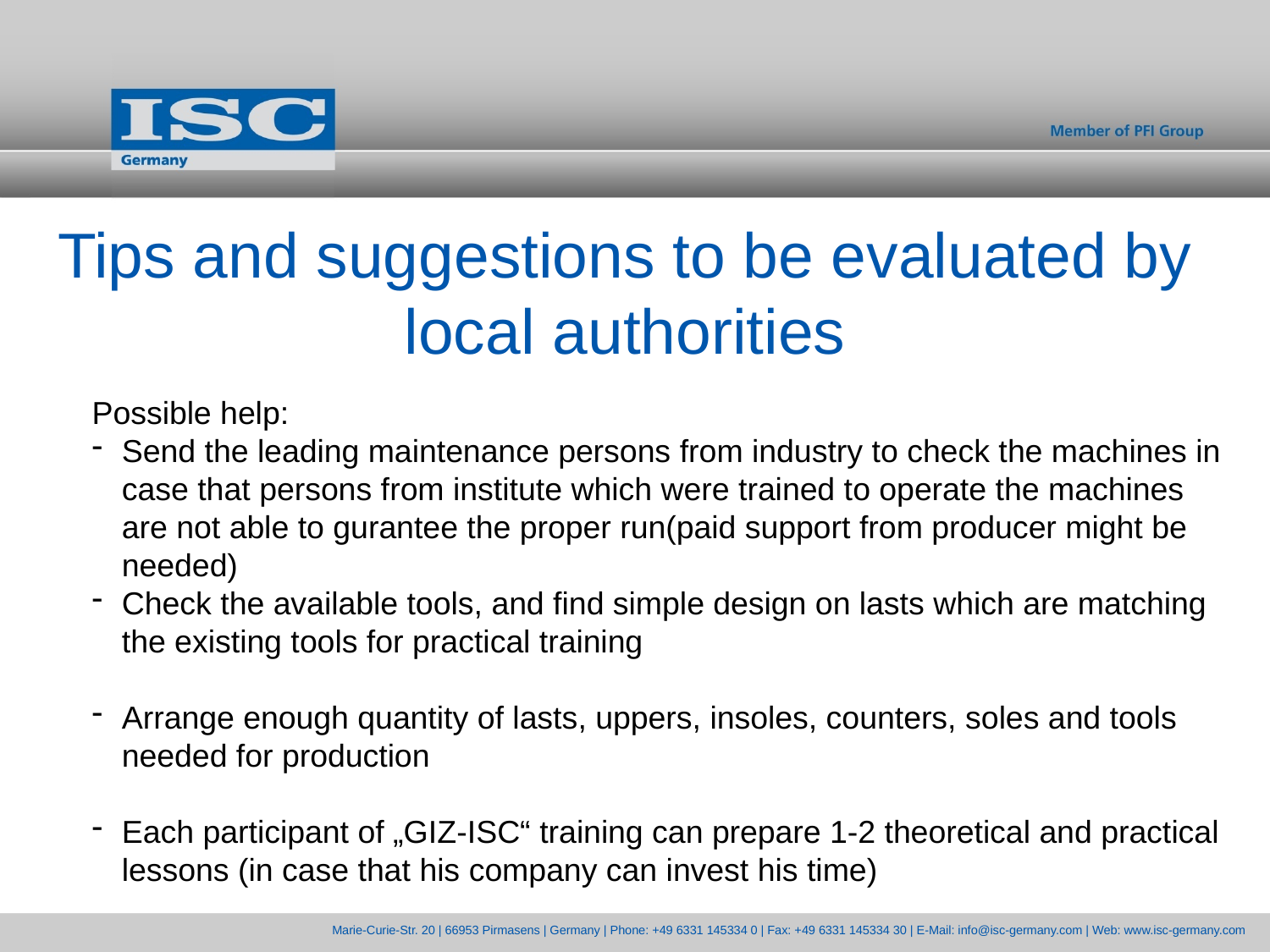

Tips and suggestions to be evaluated by local authorities

Possible help:
Send the leading maintenance persons from industry to check the machines in case that persons from institute which were trained to operate the machines are not able to gurantee the proper run(paid support from producer might be needed)
Check the available tools, and find simple design on lasts which are matching the existing tools for practical training

Arrange enough quantity of lasts, uppers, insoles, counters, soles and tools needed for production

Each participant of „GIZ-ISC“ training can prepare 1-2 theoretical and practical lessons (in case that his company can invest his time)

Marie-Curie-Str. 20 | 66953 Pirmasens | Germany | Phone: +49 6331 145334 0 | Fax: +49 6331 145334 30 | E-Mail: info@isc-germany.com | Web: www.isc-germany.com